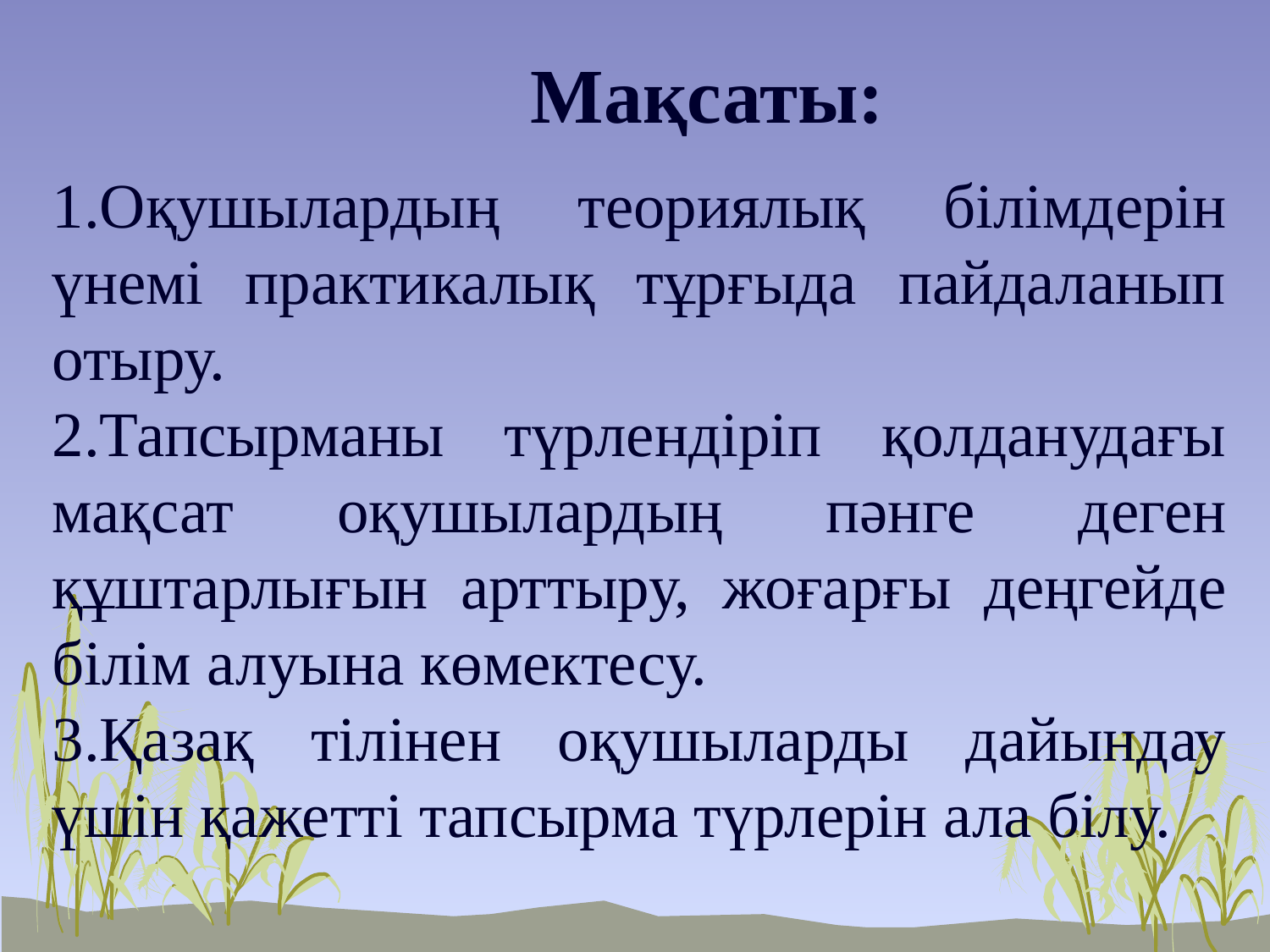

Мақсаты:
1.Оқушылардың теориялық білімдерін үнемі практикалық тұрғыда пайдаланып отыру.
2.Тапсырманы түрлендіріп қолданудағы мақсат оқушылардың пәнге деген құштарлығын арттыру, жоғарғы деңгейде білім алуына көмектесу.
3.Қазақ тілінен оқушыларды дайындау үшін қажетті тапсырма түрлерін ала білу.